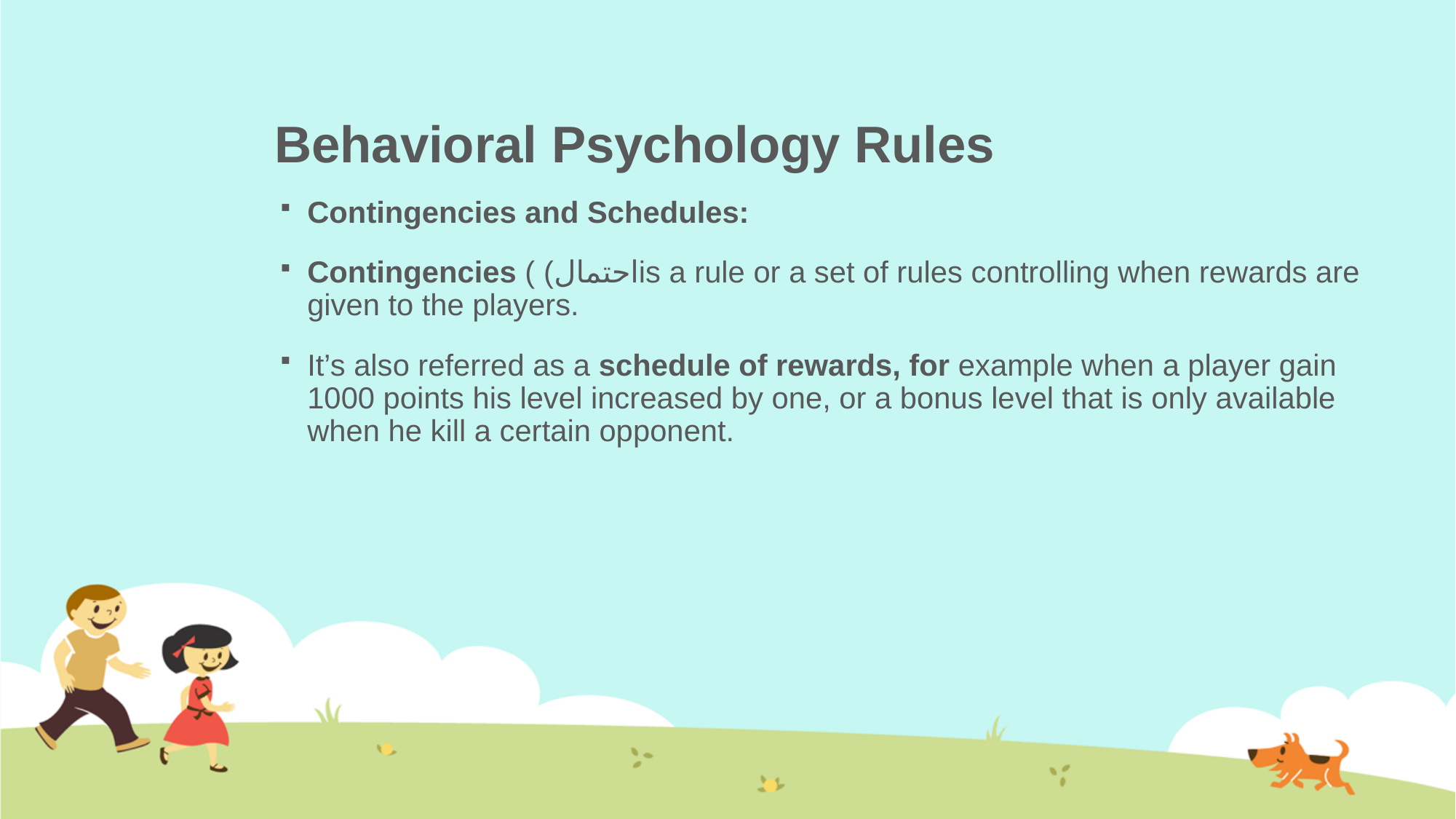

# Behavioral Psychology Rules
Contingencies and Schedules:
Contingencies ( (احتمالis a rule or a set of rules controlling when rewards are given to the players.
It’s also referred as a schedule of rewards, for example when a player gain 1000 points his level increased by one, or a bonus level that is only available when he kill a certain opponent.